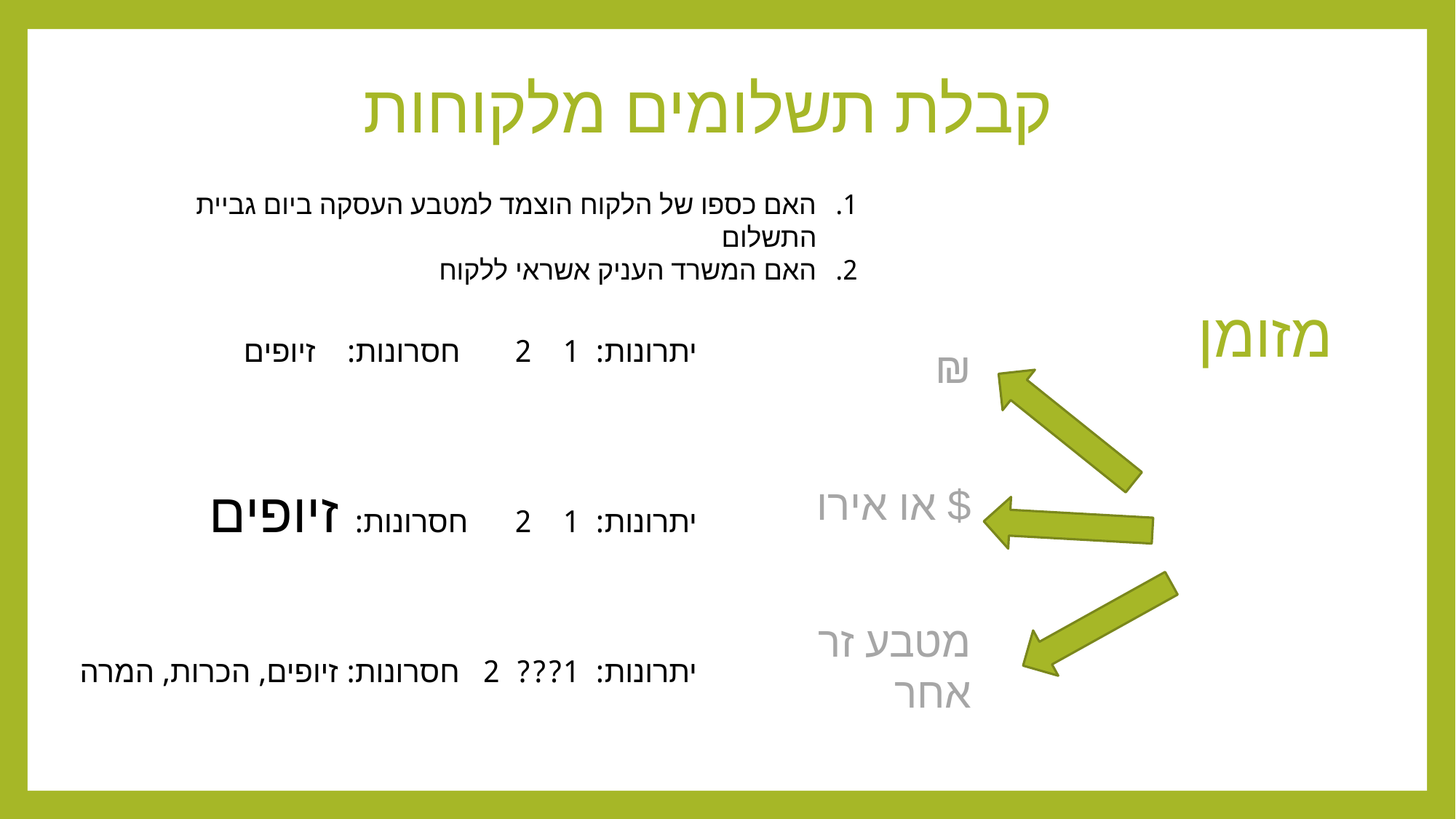

# קבלת תשלומים מלקוחות
האם כספו של הלקוח הוצמד למטבע העסקה ביום גביית התשלום
האם המשרד העניק אשראי ללקוח

מזומן
₪

$ או אירו

מטבע זר אחר
יתרונות:  1    2       חסרונות:    זיופים

יתרונות:  1    2      חסרונות:  זיופים

יתרונות:  1???  2   חסרונות: זיופים, הכרות, המרה